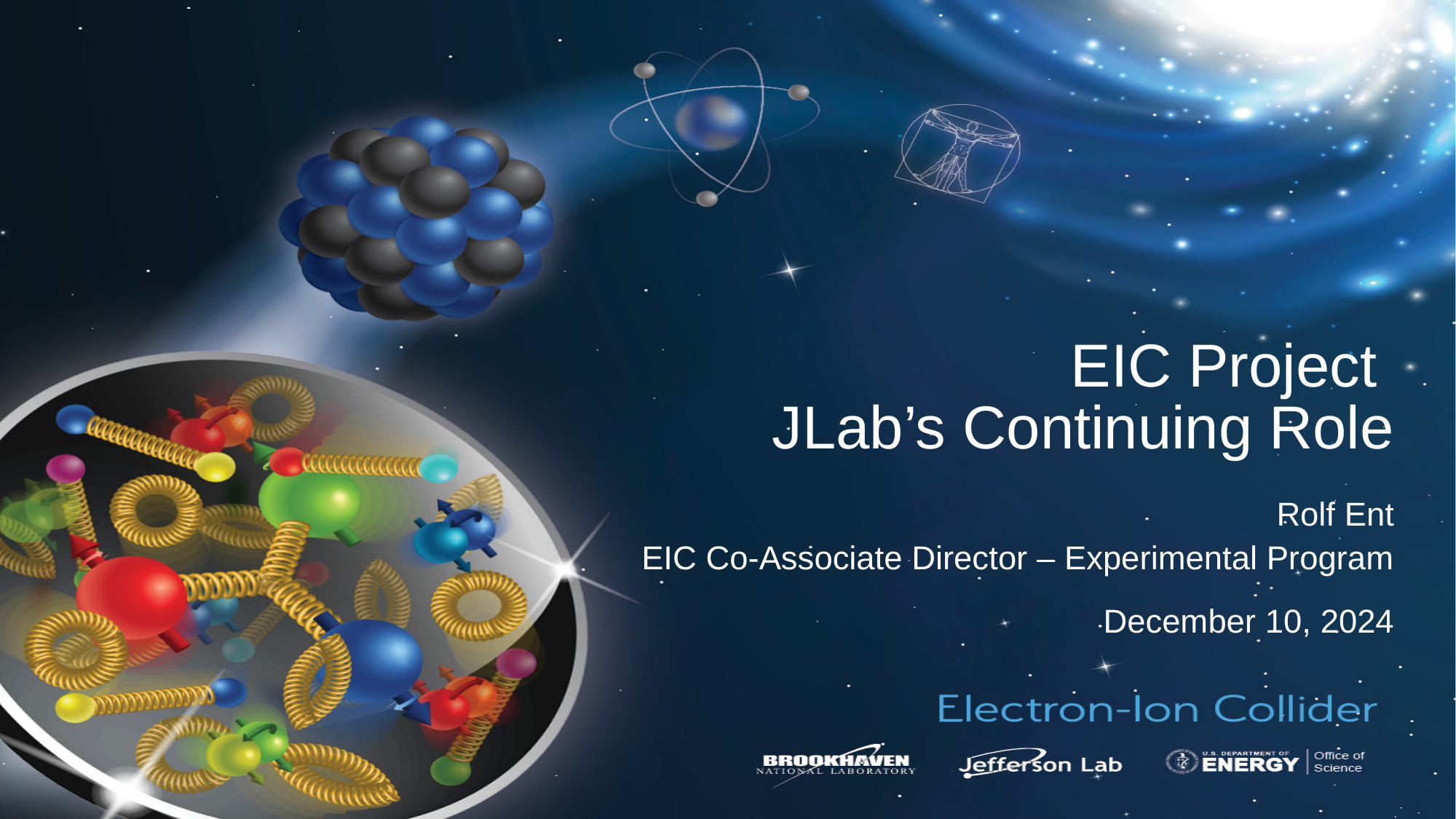

# EIC Project JLab’s Continuing Role
Rolf Ent
EIC Co-Associate Director – Experimental Program
December 10, 2024